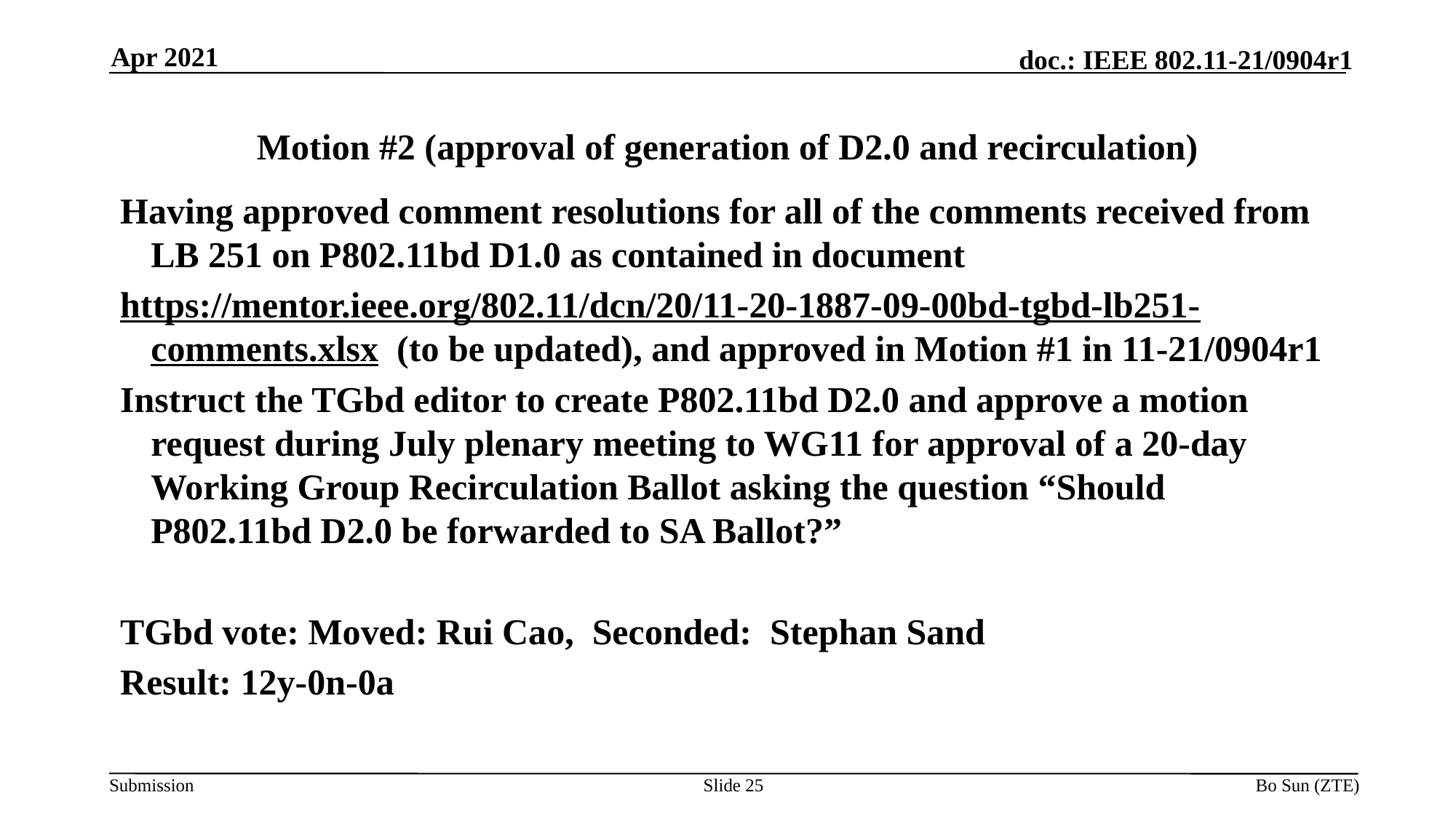

Apr 2021
# Motion #2 (approval of generation of D2.0 and recirculation)
Having approved comment resolutions for all of the comments received from LB 251 on P802.11bd D1.0 as contained in document
https://mentor.ieee.org/802.11/dcn/20/11-20-1887-09-00bd-tgbd-lb251-comments.xlsx  (to be updated), and approved in Motion #1 in 11-21/0904r1
Instruct the TGbd editor to create P802.11bd D2.0 and approve a motion request during July plenary meeting to WG11 for approval of a 20-day Working Group Recirculation Ballot asking the question “Should P802.11bd D2.0 be forwarded to SA Ballot?”

TGbd vote: Moved: Rui Cao,  Seconded:  Stephan Sand
Result: 12y-0n-0a

Slide 25
Bo Sun (ZTE)